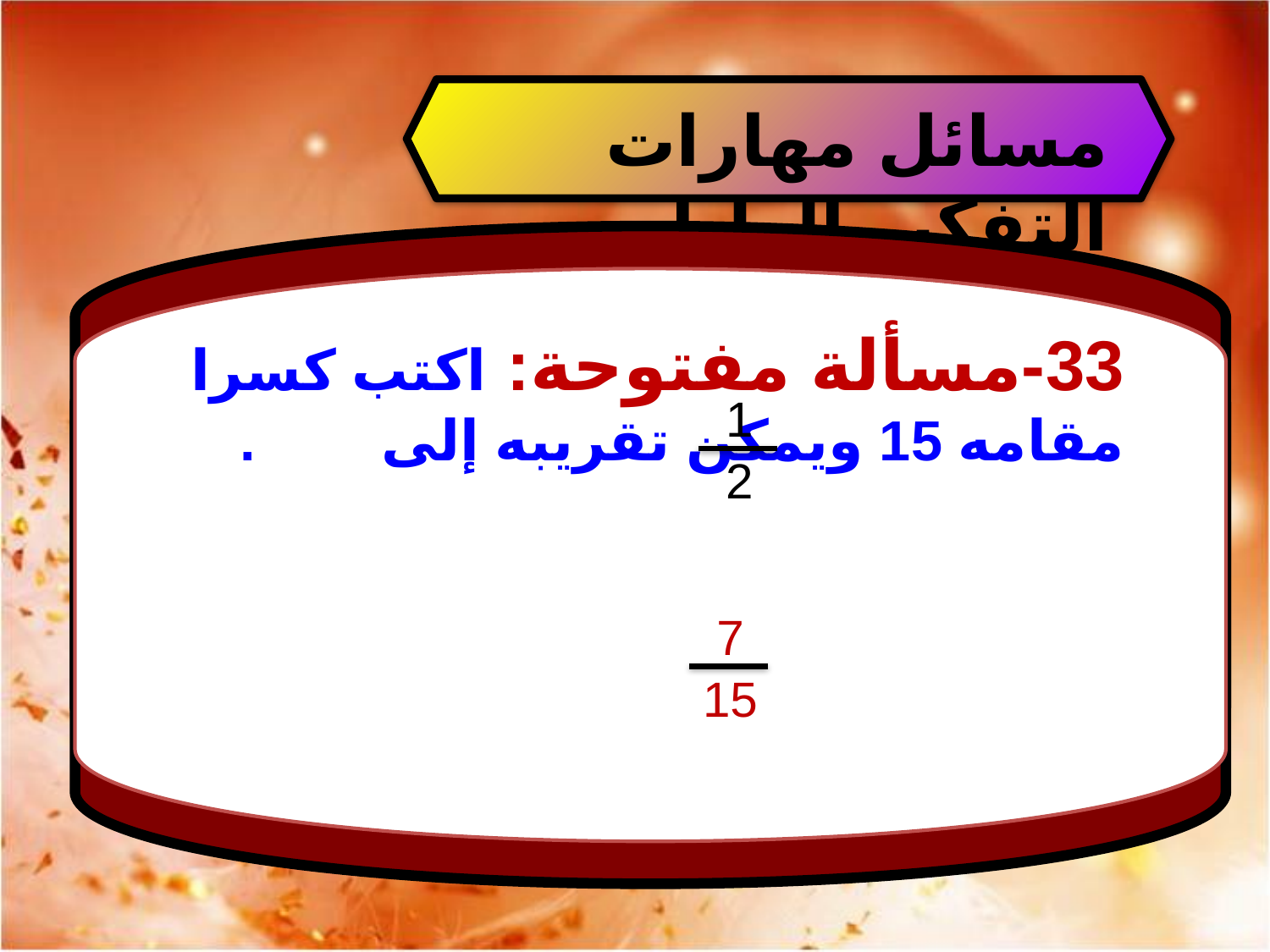

مسائل مهارات التفكير العليا

33-مسألة مفتوحة: اكتب كسرا مقامه 15 ويمكن تقريبه إلى        .
1
2
7
15